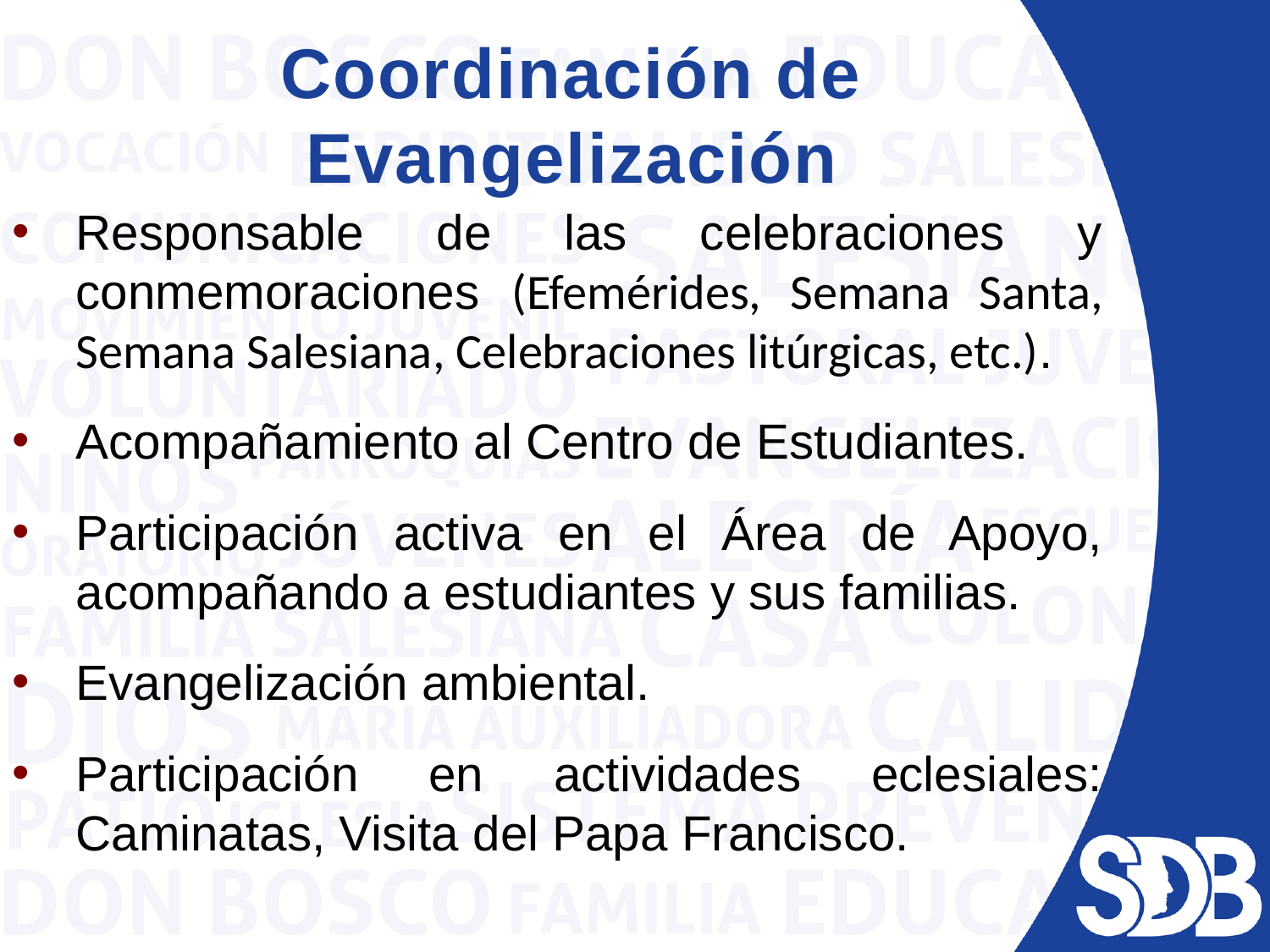

# Coordinación de Evangelización
Responsable de las celebraciones y conmemoraciones (Efemérides, Semana Santa, Semana Salesiana, Celebraciones litúrgicas, etc.).
Acompañamiento al Centro de Estudiantes.
Participación activa en el Área de Apoyo, acompañando a estudiantes y sus familias.
Evangelización ambiental.
Participación en actividades eclesiales: Caminatas, Visita del Papa Francisco.